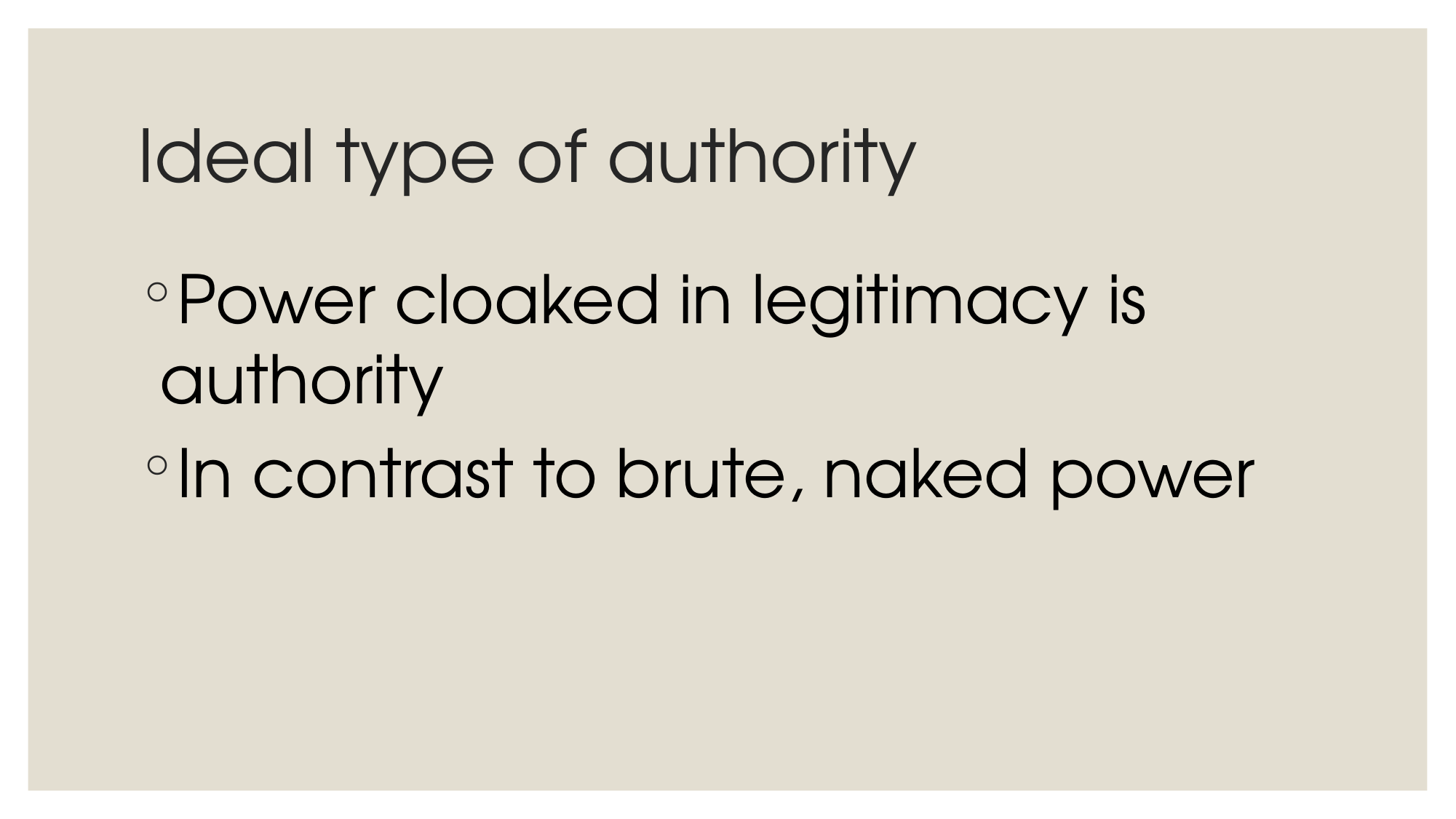

# Ideal type of authority
Power cloaked in legitimacy is authority
In contrast to brute, naked power